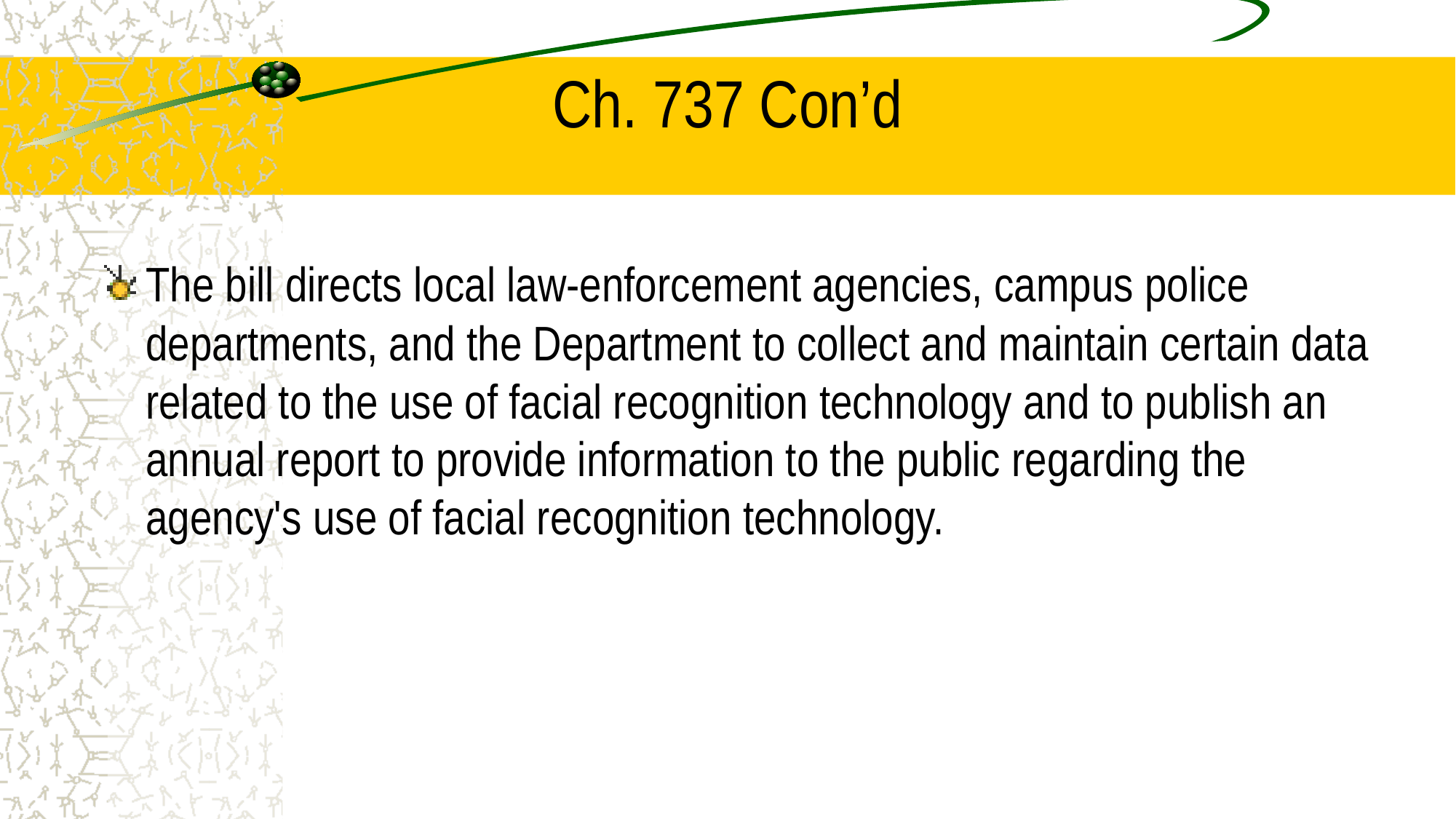

# Ch. 737 Con’d
The bill directs local law-enforcement agencies, campus police departments, and the Department to collect and maintain certain data related to the use of facial recognition technology and to publish an annual report to provide information to the public regarding the agency's use of facial recognition technology.